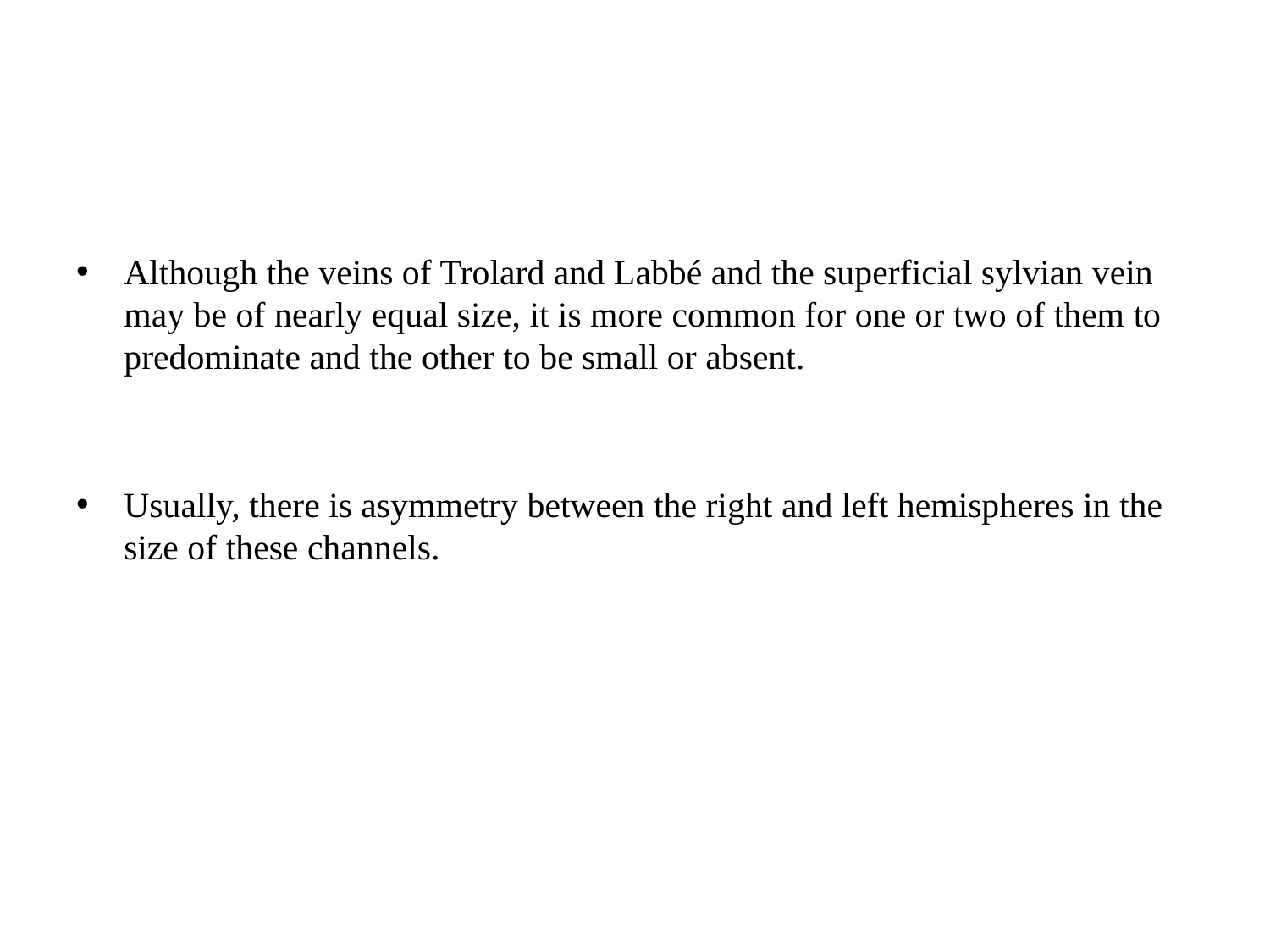

#
Although the veins of Trolard and Labbé and the superficial sylvian vein may be of nearly equal size, it is more common for one or two of them to predominate and the other to be small or absent.

Usually, there is asymmetry between the right and left hemispheres in the size of these channels.